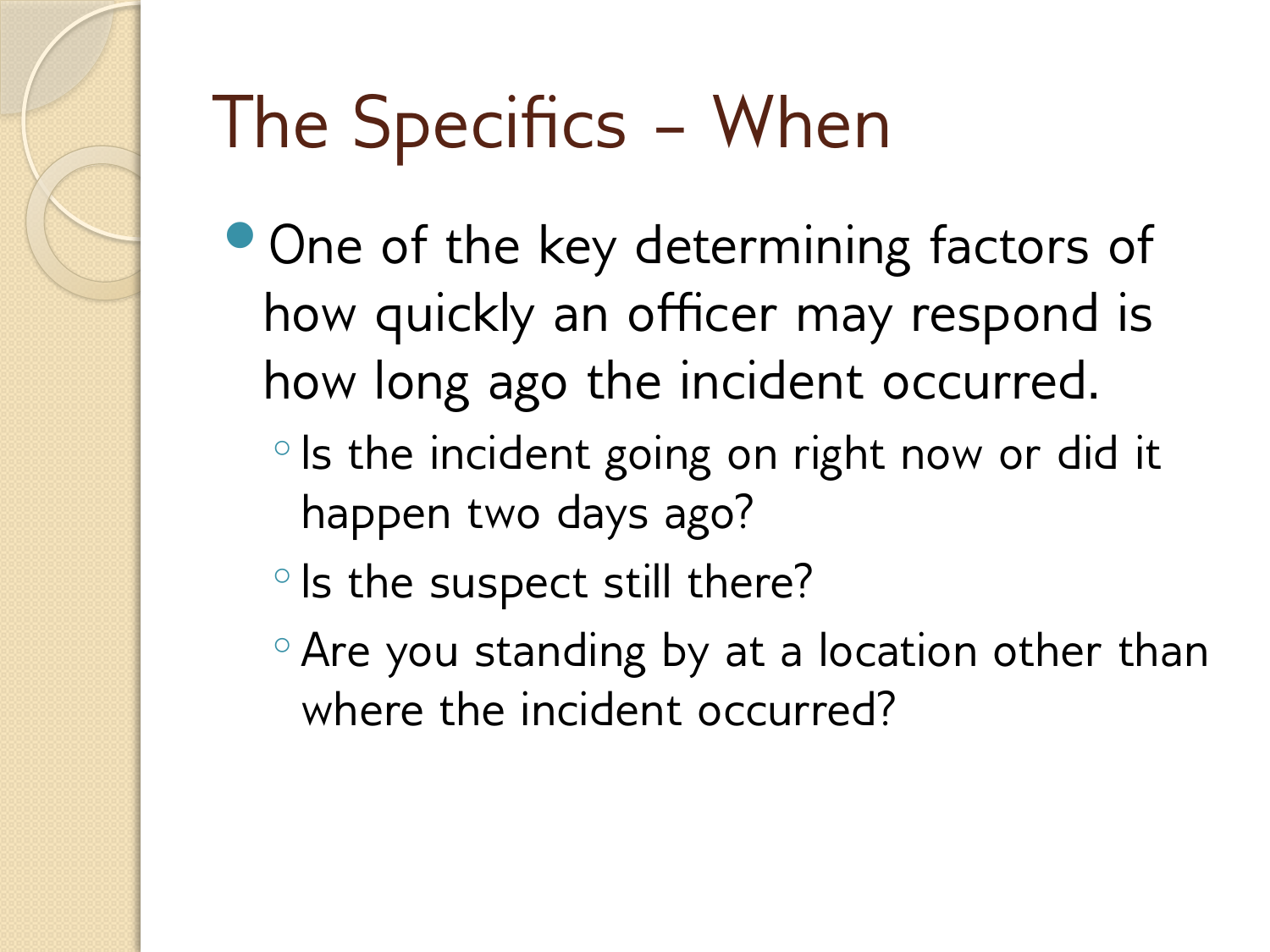

# The Specifics – When
One of the key determining factors of how quickly an officer may respond is how long ago the incident occurred.
Is the incident going on right now or did it happen two days ago?
Is the suspect still there?
Are you standing by at a location other than where the incident occurred?